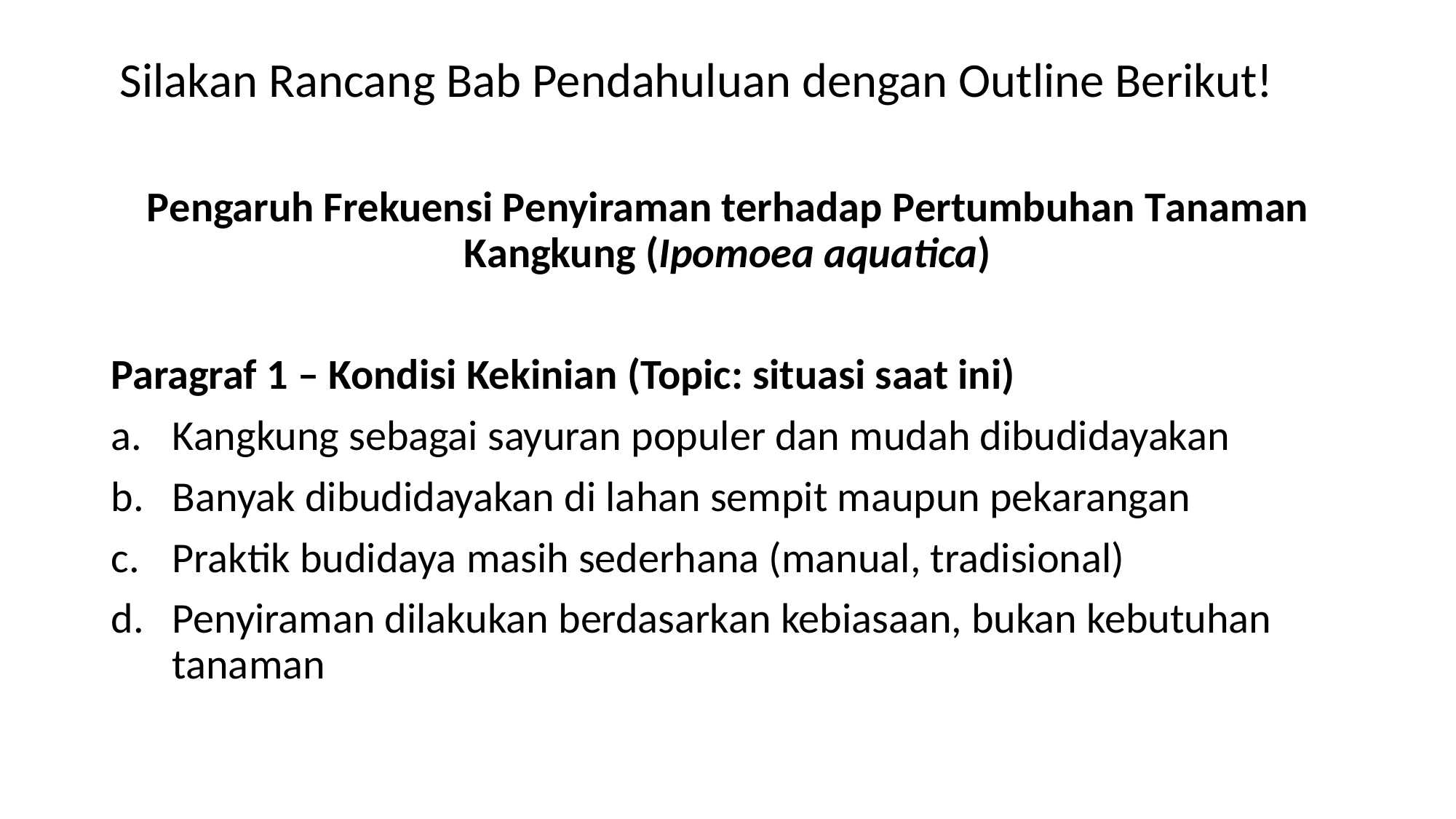

# Silakan Rancang Bab Pendahuluan dengan Outline Berikut!
Pengaruh Frekuensi Penyiraman terhadap Pertumbuhan Tanaman Kangkung (Ipomoea aquatica)

Paragraf 1 – Kondisi Kekinian (Topic: situasi saat ini)
Kangkung sebagai sayuran populer dan mudah dibudidayakan
Banyak dibudidayakan di lahan sempit maupun pekarangan
Praktik budidaya masih sederhana (manual, tradisional)
Penyiraman dilakukan berdasarkan kebiasaan, bukan kebutuhan tanaman